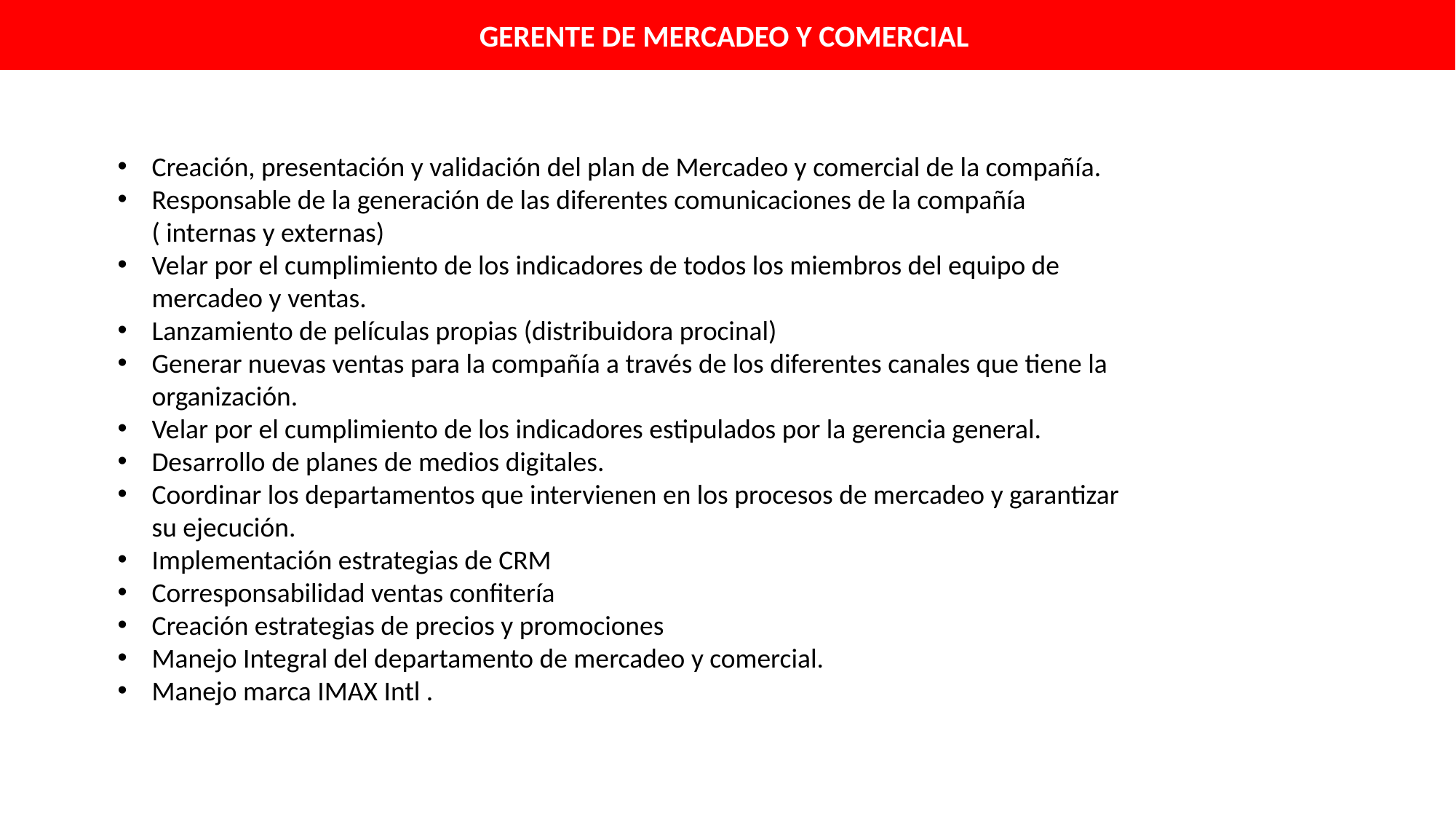

GERENTE DE MERCADEO Y COMERCIAL
Creación, presentación y validación del plan de Mercadeo y comercial de la compañía.
Responsable de la generación de las diferentes comunicaciones de la compañía ( internas y externas)
Velar por el cumplimiento de los indicadores de todos los miembros del equipo de mercadeo y ventas.
Lanzamiento de películas propias (distribuidora procinal)
Generar nuevas ventas para la compañía a través de los diferentes canales que tiene la organización.
Velar por el cumplimiento de los indicadores estipulados por la gerencia general.
Desarrollo de planes de medios digitales.
Coordinar los departamentos que intervienen en los procesos de mercadeo y garantizar su ejecución.
Implementación estrategias de CRM
Corresponsabilidad ventas confitería
Creación estrategias de precios y promociones
Manejo Integral del departamento de mercadeo y comercial.
Manejo marca IMAX Intl .